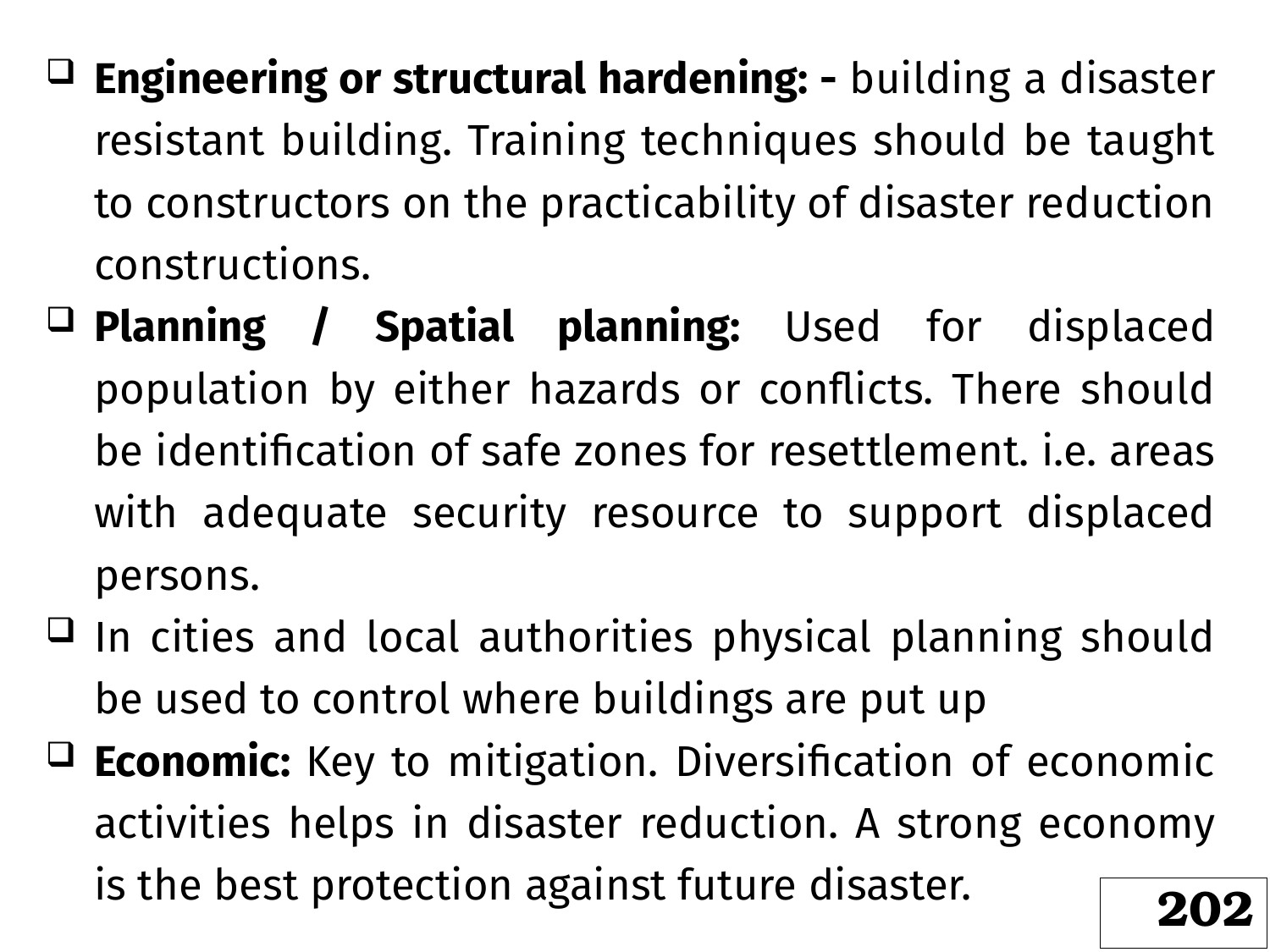

Engineering or structural hardening: - building a disaster resistant building. Training techniques should be taught to constructors on the practicability of disaster reduction constructions.
Planning / Spatial planning: Used for displaced population by either hazards or conflicts. There should be identification of safe zones for resettlement. i.e. areas with adequate security resource to support displaced persons.
In cities and local authorities physical planning should be used to control where buildings are put up
Economic: Key to mitigation. Diversification of economic activities helps in disaster reduction. A strong economy is the best protection against future disaster.

202